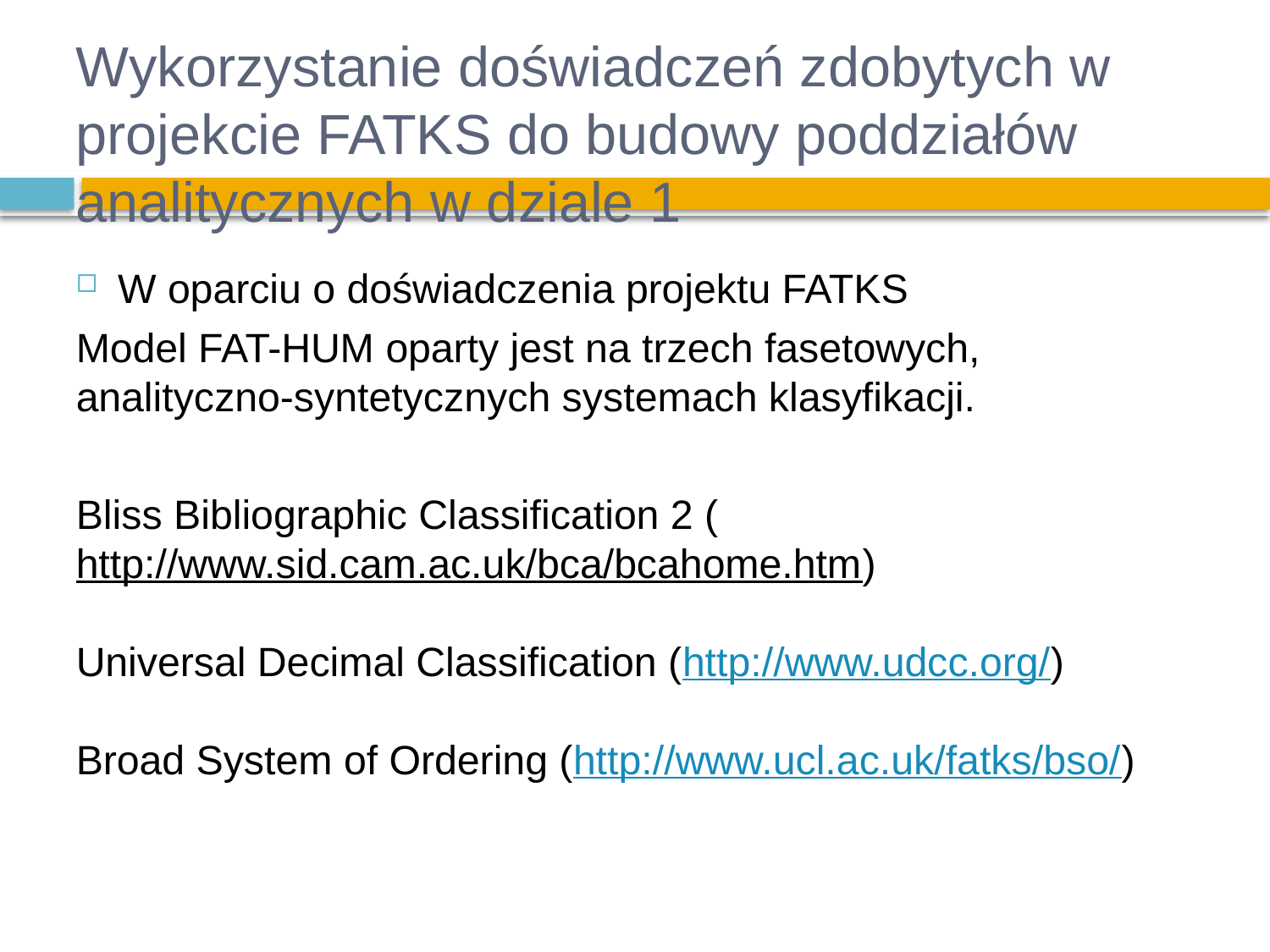

# Wykorzystanie doświadczeń zdobytych w projekcie FATKS do budowy poddziałów analitycznych w dziale 1
W oparciu o doświadczenia projektu FATKS
Model FAT-HUM oparty jest na trzech fasetowych, analityczno-syntetycznych systemach klasyfikacji.

Bliss Bibliographic Classification 2 (http://www.sid.cam.ac.uk/bca/bcahome.htm)
Universal Decimal Classification (http://www.udcc.org/)
Broad System of Ordering (http://www.ucl.ac.uk/fatks/bso/)